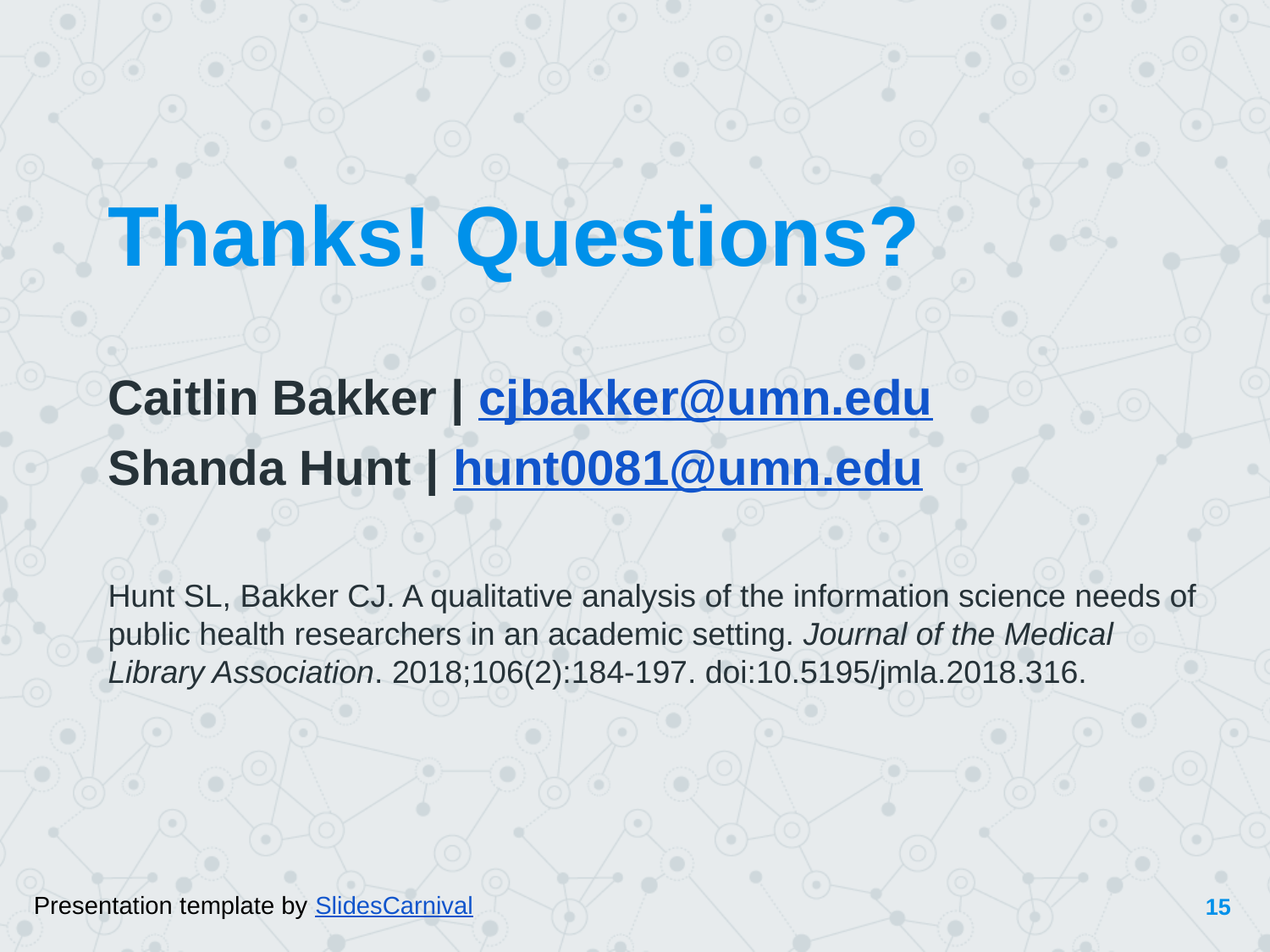

Thanks! Questions?
Caitlin Bakker | cjbakker@umn.edu
Shanda Hunt | hunt0081@umn.edu

Hunt SL, Bakker CJ. A qualitative analysis of the information science needs of public health researchers in an academic setting. Journal of the Medical Library Association. 2018;106(2):184-197. doi:10.5195/jmla.2018.316.
Presentation template by SlidesCarnival
15